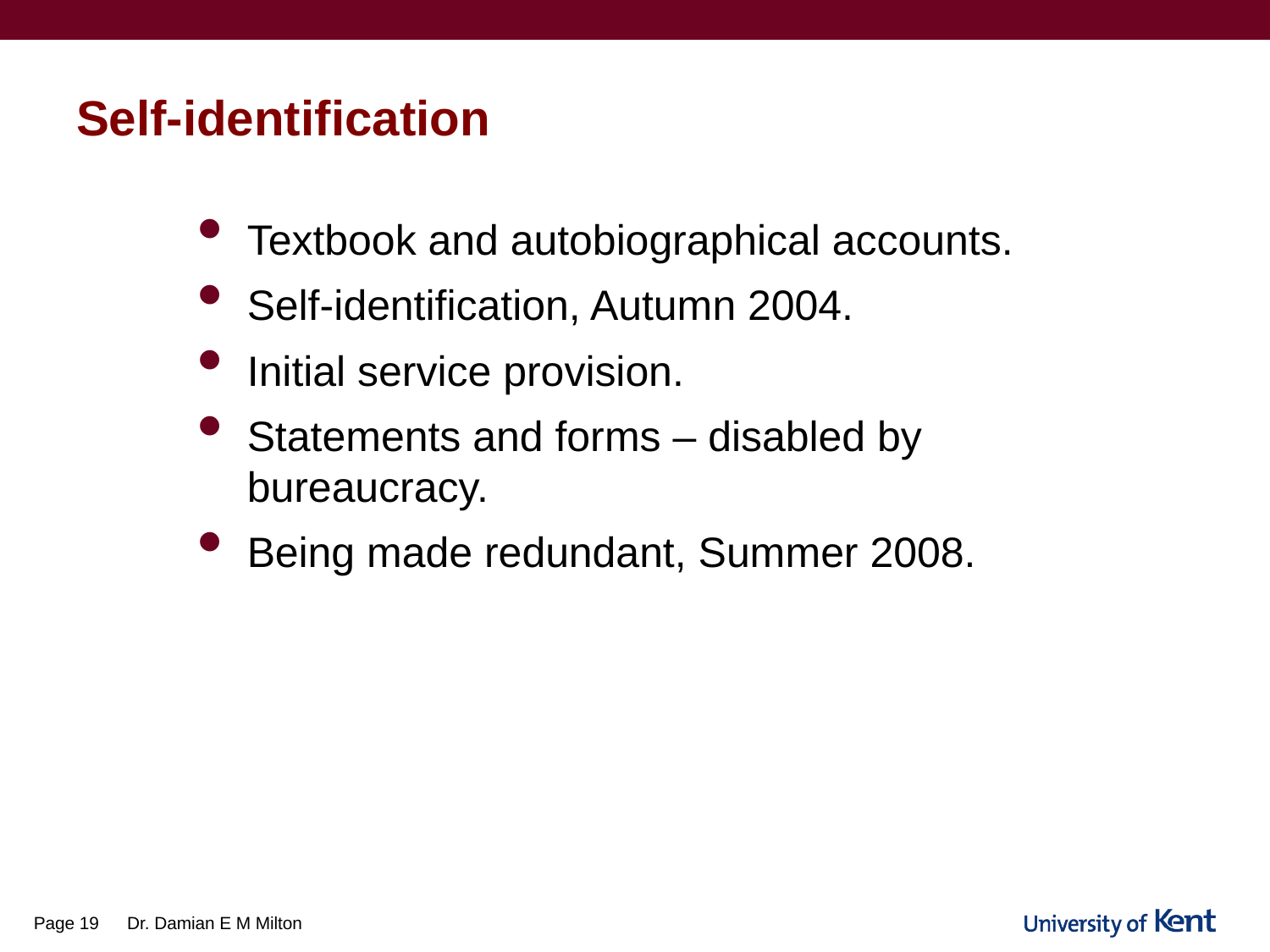

# Self-identification
Textbook and autobiographical accounts.
Self-identification, Autumn 2004.
Initial service provision.
Statements and forms – disabled by bureaucracy.
Being made redundant, Summer 2008.

Page 19
Dr. Damian E M Milton